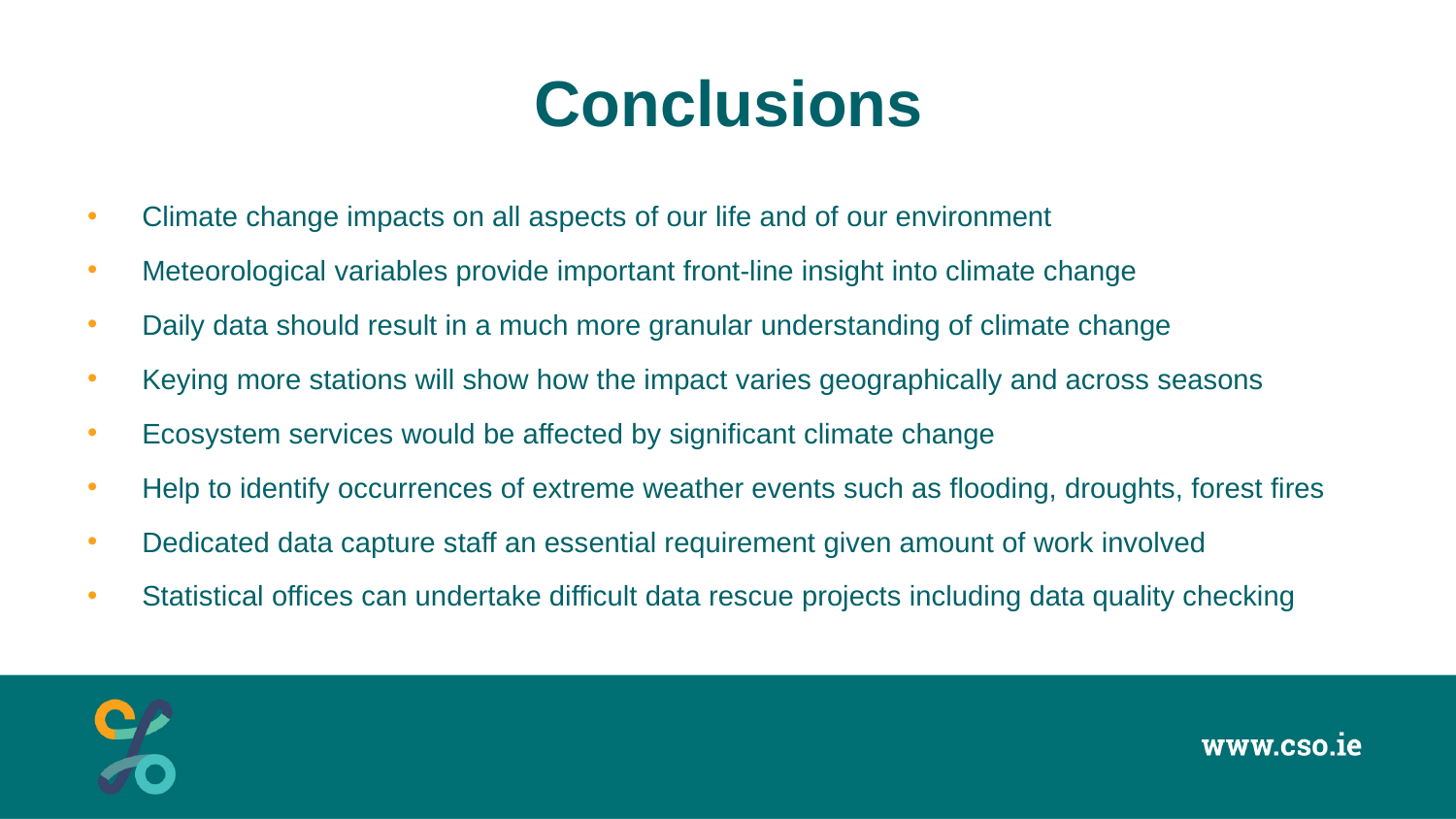

# Conclusions
Climate change impacts on all aspects of our life and of our environment
Meteorological variables provide important front-line insight into climate change
Daily data should result in a much more granular understanding of climate change
Keying more stations will show how the impact varies geographically and across seasons
Ecosystem services would be affected by significant climate change
Help to identify occurrences of extreme weather events such as flooding, droughts, forest fires
Dedicated data capture staff an essential requirement given amount of work involved
Statistical offices can undertake difficult data rescue projects including data quality checking